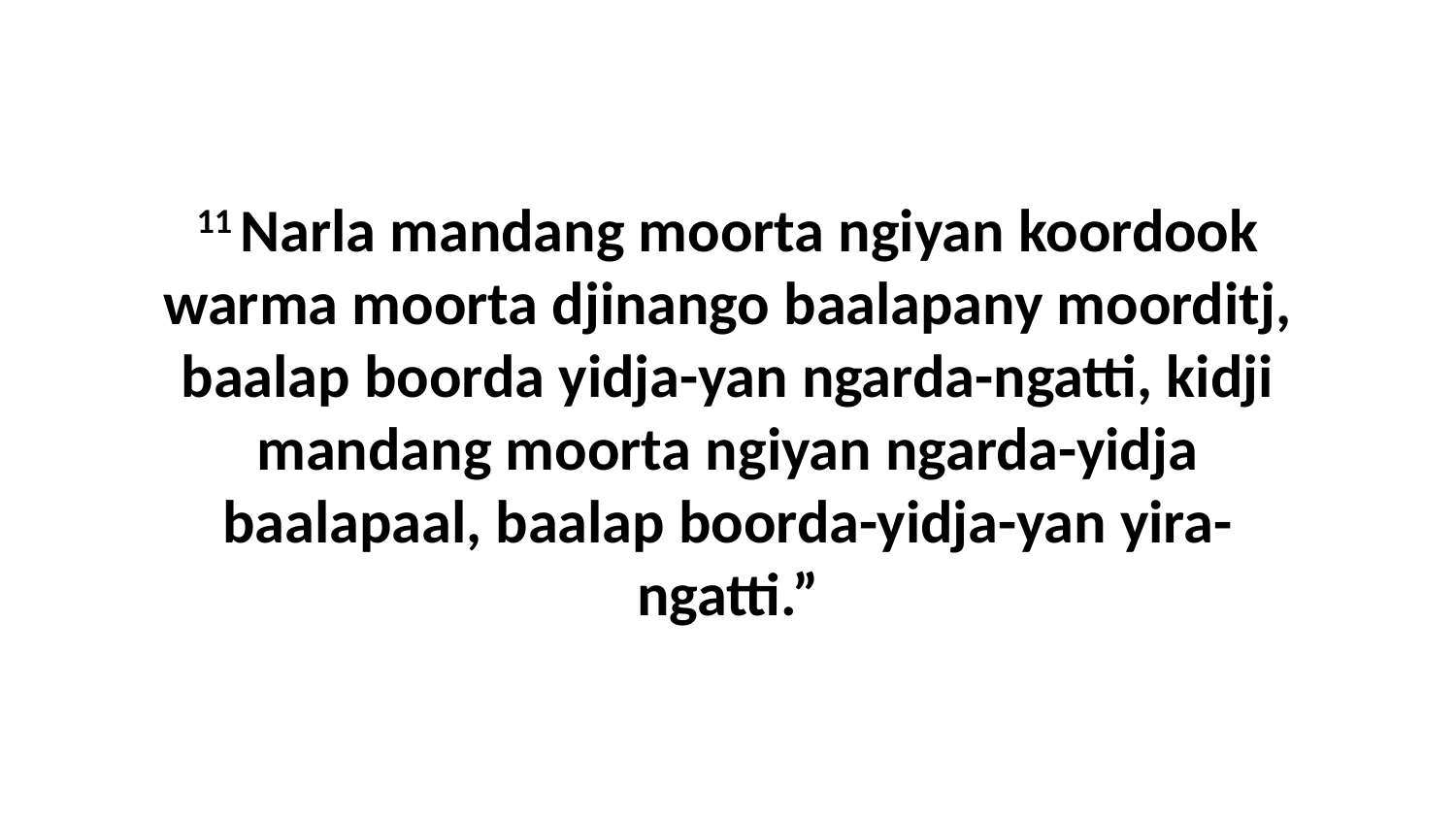

11 Narla mandang moorta ngiyan koordook warma moorta djinango baalapany moorditj, baalap boorda yidja-yan ngarda-ngatti, kidji mandang moorta ngiyan ngarda-yidja baalapaal, baalap boorda-yidja-yan yira-ngatti.”